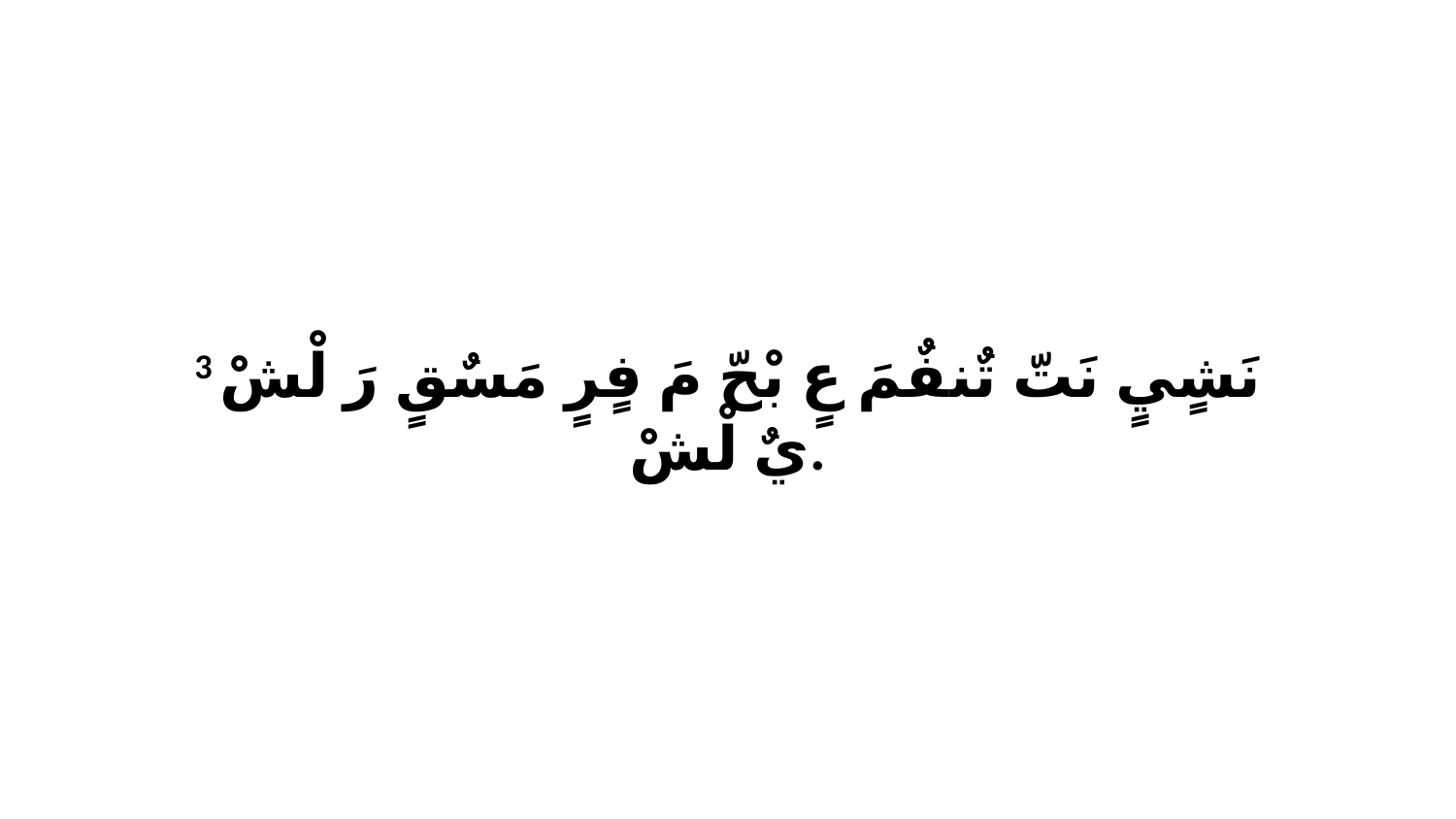

3 نَشٍيٍ نَتّ تٌنفٌمَ عٍ بْحّ مَ فٍرٍ مَسٌقٍ رَ لْشْ يٌ لْشْ.